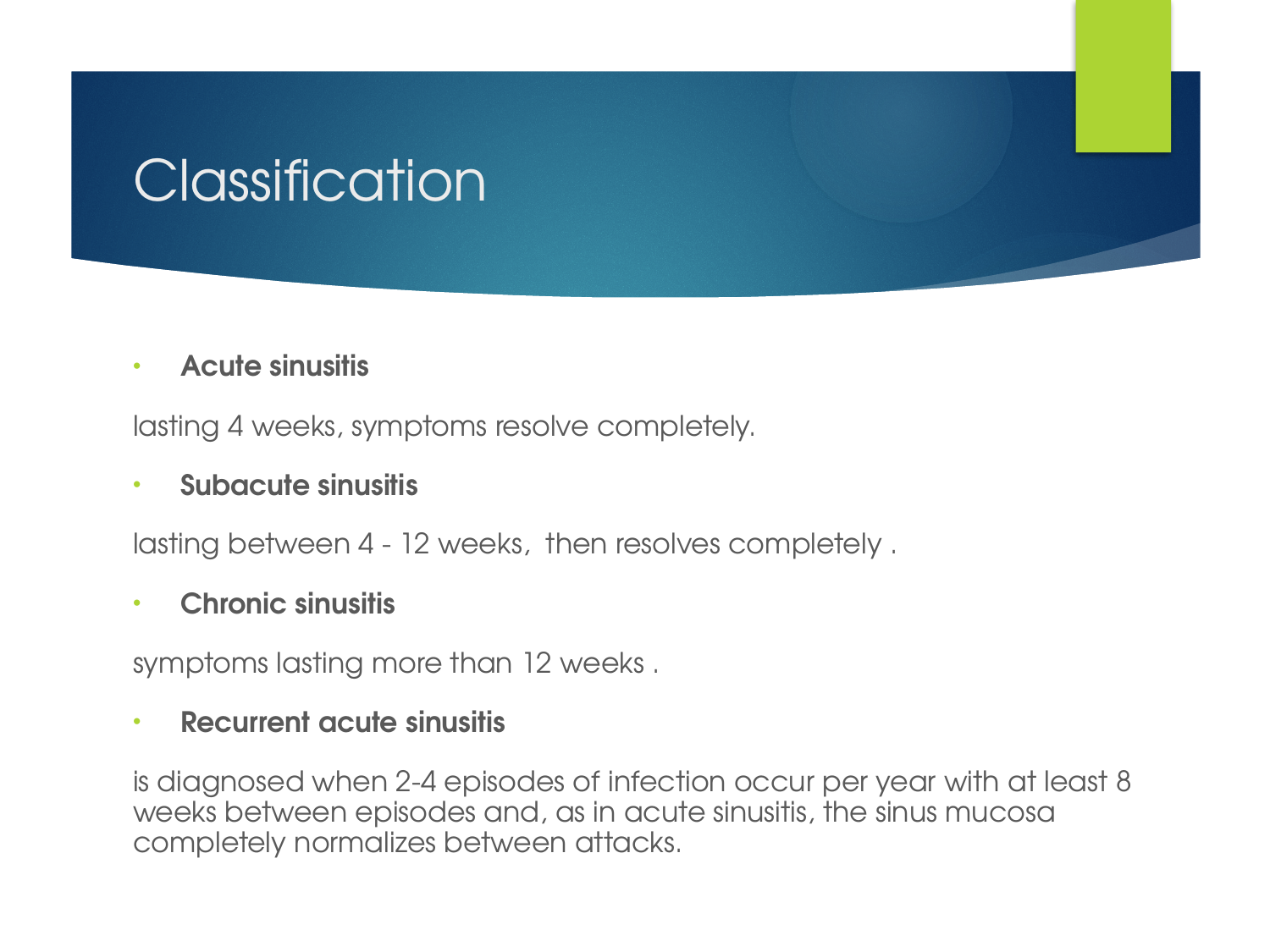

# Classification
Acute sinusitis
lasting 4 weeks, symptoms resolve completely.
Subacute sinusitis
lasting between 4 - 12 weeks,  then resolves completely .
Chronic sinusitis
symptoms lasting more than 12 weeks .
Recurrent acute sinusitis
is diagnosed when 2-4 episodes of infection occur per year with at least 8 weeks between episodes and, as in acute sinusitis, the sinus mucosa completely normalizes between attacks.